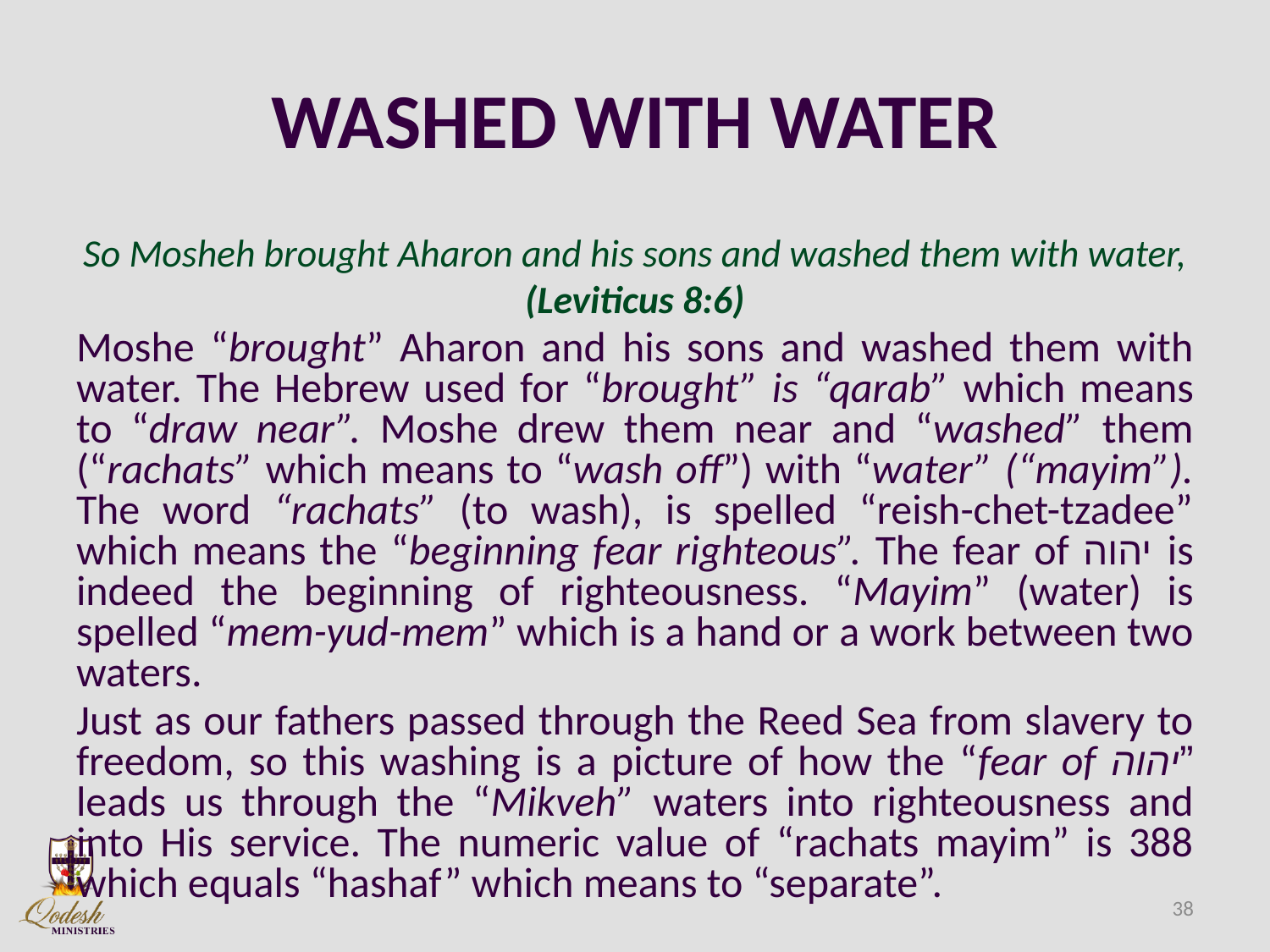

# WASHED WITH WATER
So Mosheh brought Aharon and his sons and washed them with water, (Leviticus 8:6)
Moshe “brought” Aharon and his sons and washed them with water. The Hebrew used for “brought” is “qarab” which means to “draw near”. Moshe drew them near and “washed” them (“rachats” which means to “wash off”) with “water” (“mayim”). The word “rachats” (to wash), is spelled “reish-chet-tzadee” which means the “beginning fear righteous”. The fear of יהוה is indeed the beginning of righteousness. “Mayim” (water) is spelled “mem-yud-mem” which is a hand or a work between two waters.
Just as our fathers passed through the Reed Sea from slavery to freedom, so this washing is a picture of how the “fear of יהוה” leads us through the “Mikveh” waters into righteousness and into His service. The numeric value of “rachats mayim” is 388 which equals “hashaf” which means to “separate”.

38